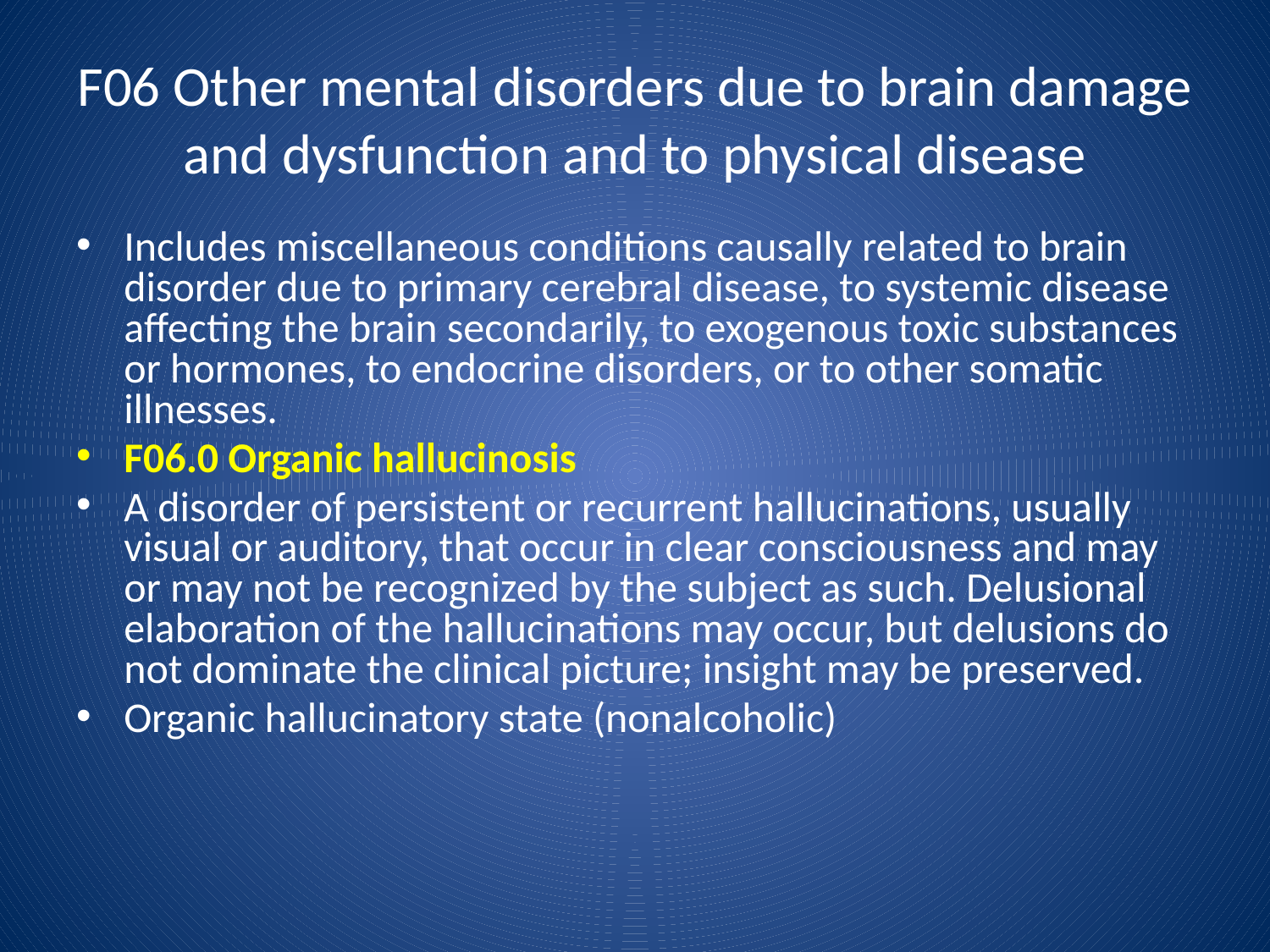

F06 Other mental disorders due to brain damage and dysfunction and to physical disease
Includes miscellaneous conditions causally related to brain disorder due to primary cerebral disease, to systemic disease affecting the brain secondarily, to exogenous toxic substances or hormones, to endocrine disorders, or to other somatic illnesses.
F06.0 Organic hallucinosis
A disorder of persistent or recurrent hallucinations, usually visual or auditory, that occur in clear consciousness and may or may not be recognized by the subject as such. Delusional elaboration of the hallucinations may occur, but delusions do not dominate the clinical picture; insight may be preserved.
Organic hallucinatory state (nonalcoholic)